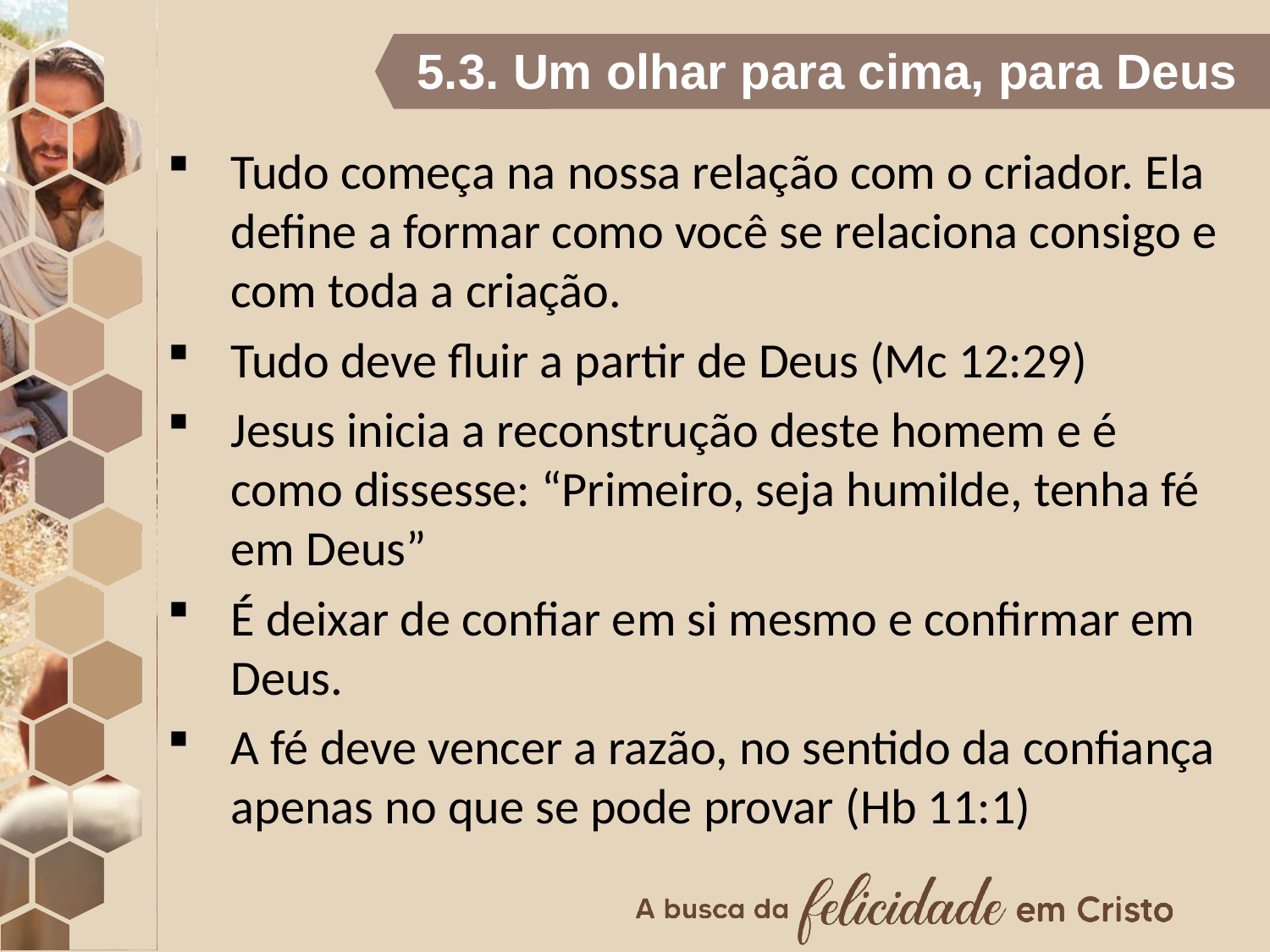

5.3. Um olhar para cima, para Deus

Tudo começa na nossa relação com o criador. Ela define a formar como você se relaciona consigo e com toda a criação.
Tudo deve fluir a partir de Deus (Mc 12:29)
Jesus inicia a reconstrução deste homem e é como dissesse: “Primeiro, seja humilde, tenha fé em Deus”
É deixar de confiar em si mesmo e confirmar em Deus.
A fé deve vencer a razão, no sentido da confiança apenas no que se pode provar (Hb 11:1)